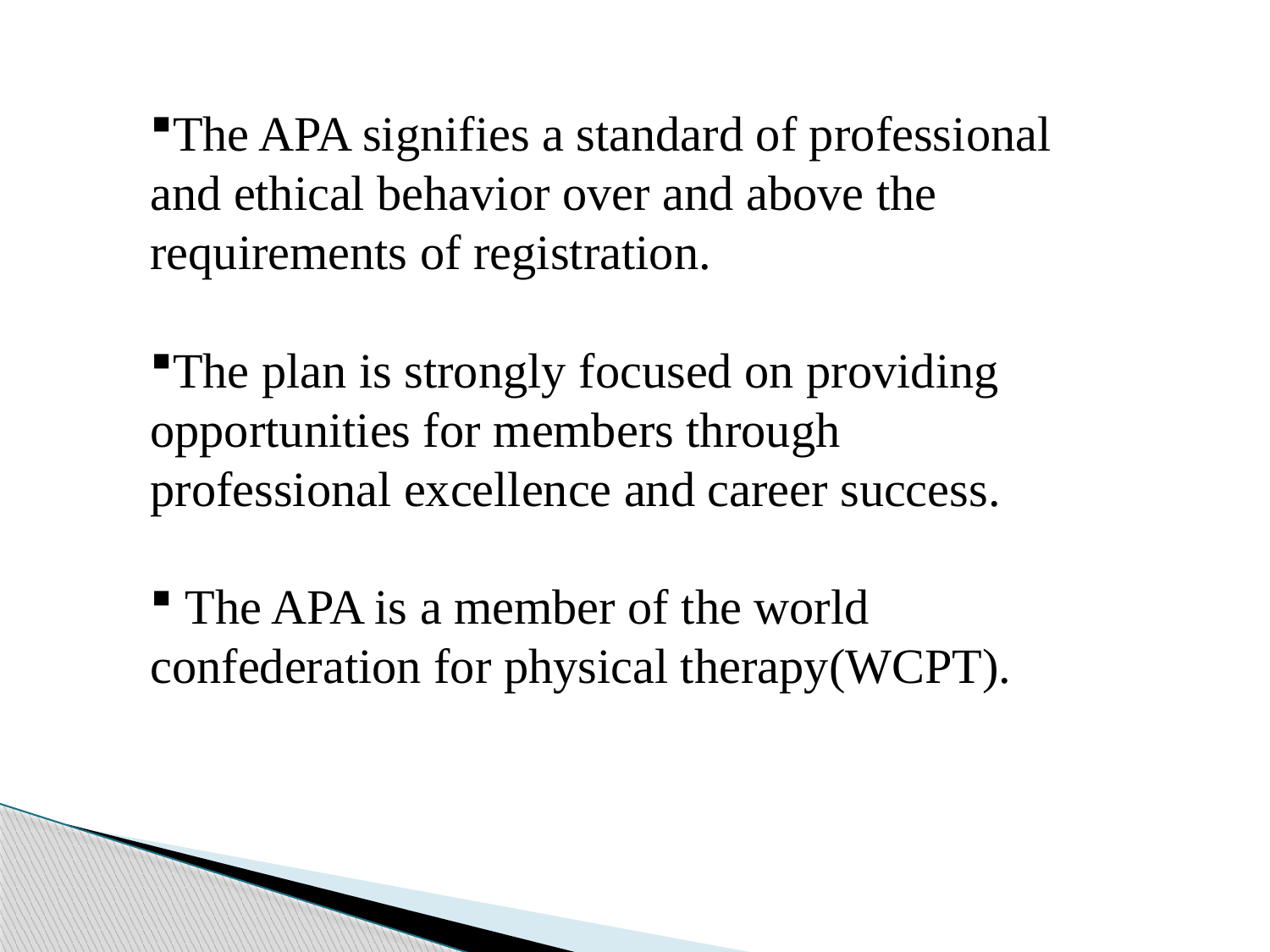

The APA signifies a standard of professional and ethical behavior over and above the requirements of registration.

The plan is strongly focused on providing opportunities for members through professional excellence and career success.

 The APA is a member of the world confederation for physical therapy(WCPT).